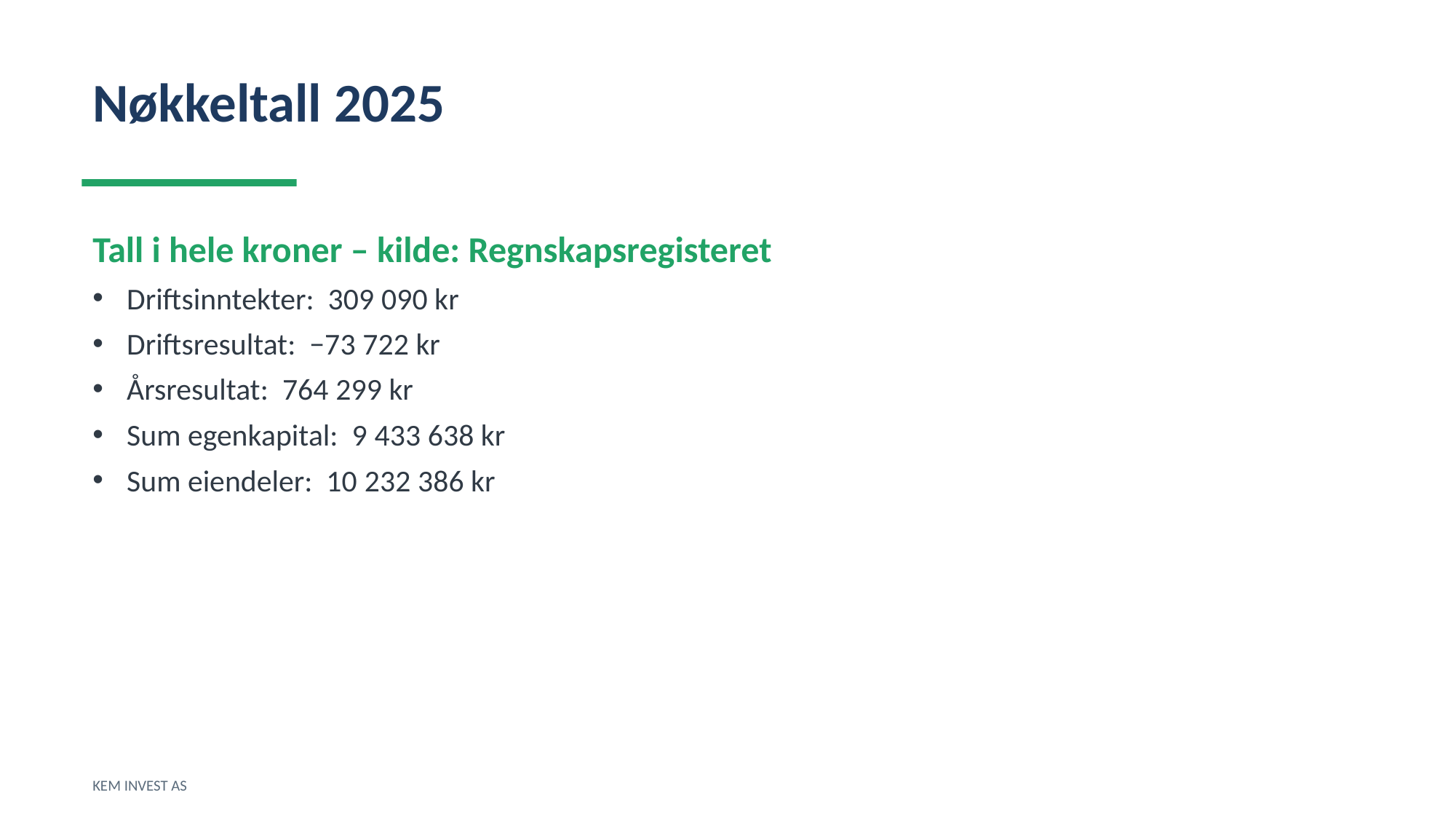

Nøkkeltall 2025

Tall i hele kroner – kilde: Regnskapsregisteret
Driftsinntekter:  309 090 kr
Driftsresultat:  −73 722 kr
Årsresultat:  764 299 kr
Sum egenkapital:  9 433 638 kr
Sum eiendeler:  10 232 386 kr
KEM INVEST AS